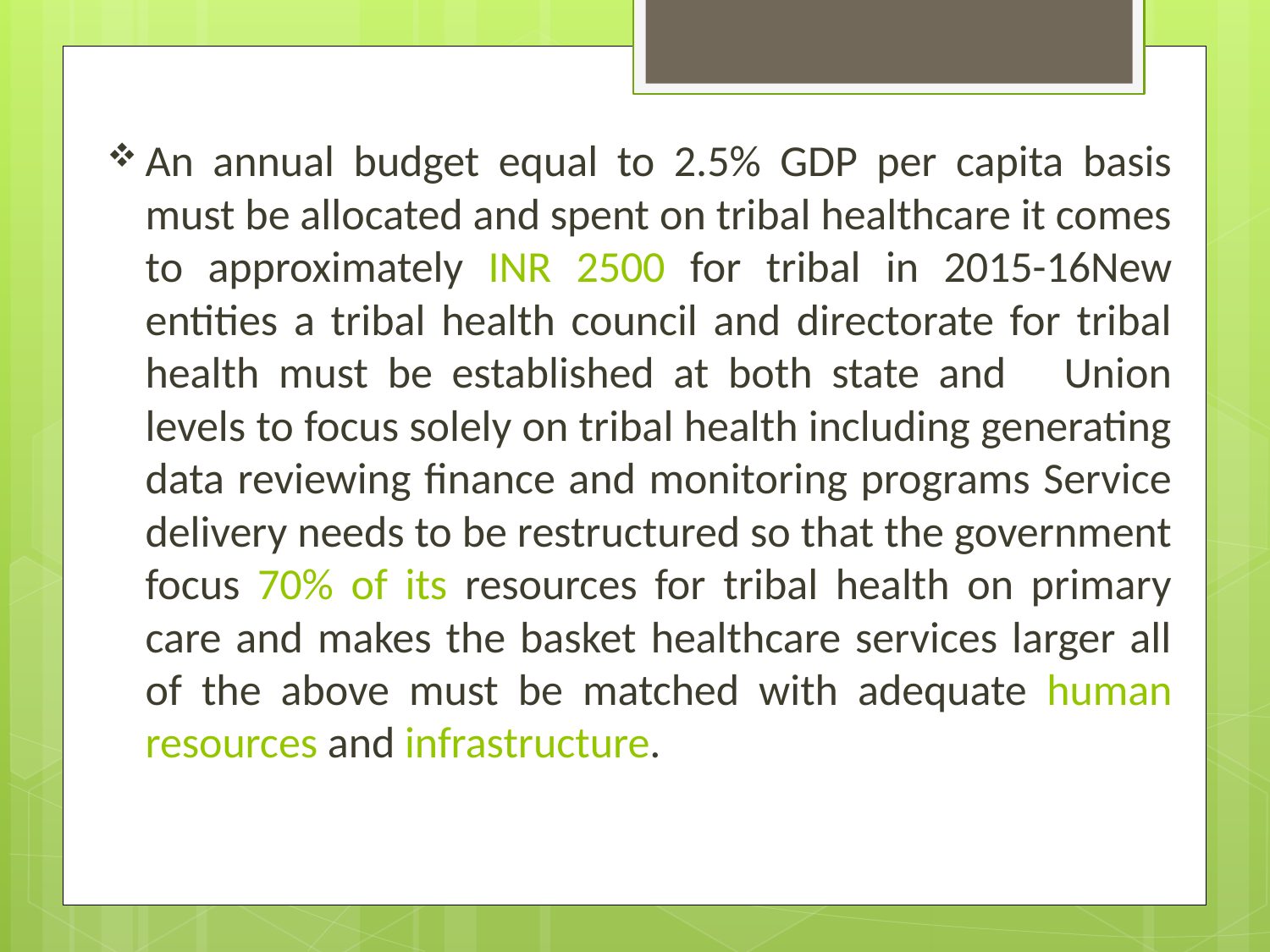

An annual budget equal to 2.5% GDP per capita basis must be allocated and spent on tribal healthcare it comes to approximately INR 2500 for tribal in 2015-16New entities a tribal health council and directorate for tribal health must be established at both state and   Union levels to focus solely on tribal health including generating data reviewing finance and monitoring programs Service delivery needs to be restructured so that the government focus 70% of its resources for tribal health on primary care and makes the basket healthcare services larger all of the above must be matched with adequate human resources and infrastructure.